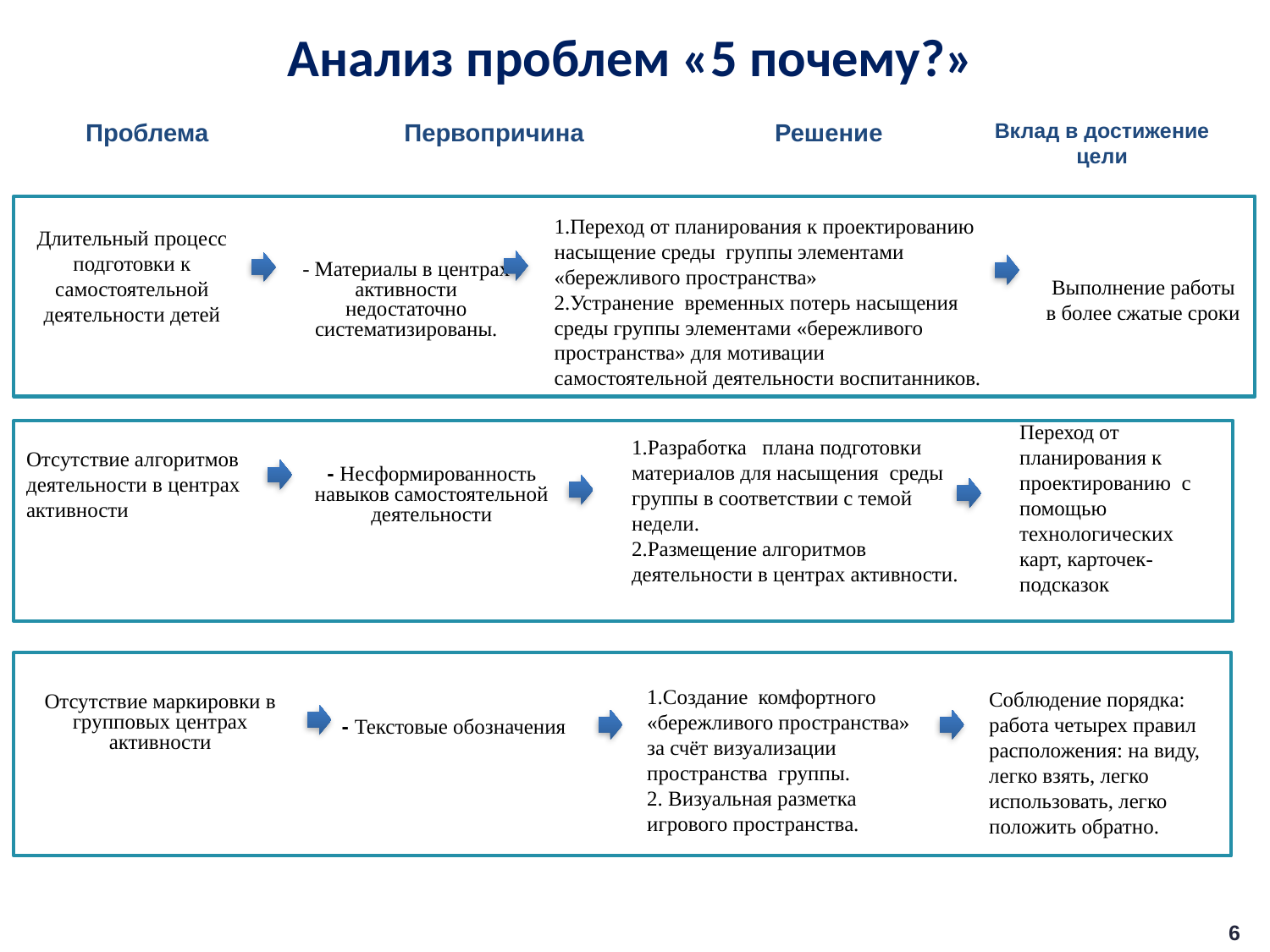

Анализ проблем «5 почему?»
Проблема
Первопричина
Решение
Вклад в достижение цели

1.Переход от планирования к проектированию насыщение среды  группы элементами «бережливого пространства»
2.Устранение  временных потерь насыщения среды группы элементами «бережливого пространства» для мотивации самостоятельной деятельности воспитанников.
Длительный процесс подготовки к самостоятельной деятельности детей
- Материалы в центрах активности недостаточно систематизированы.

Выполнение работы в более сжатые сроки
Переход от планирования к проектированию  с помощью технологических карт, карточек-подсказок

1.Разработка   плана подготовки материалов для насыщения  среды группы в соответствии с темой недели.
2.Размещение алгоритмов деятельности в центрах активности.
Отсутствие алгоритмов деятельности в центрах активности
- Несформированность навыков самостоятельной деятельности

1.Создание  комфортного «бережливого пространства» за счёт визуализации пространства  группы.
2. Визуальная разметка игрового пространства.
Соблюдение порядка:
работа четырех правил расположения: на виду, легко взять, легко использовать, легко положить обратно.
Отсутствие маркировки в групповых центрах активности
- Текстовые обозначения

6